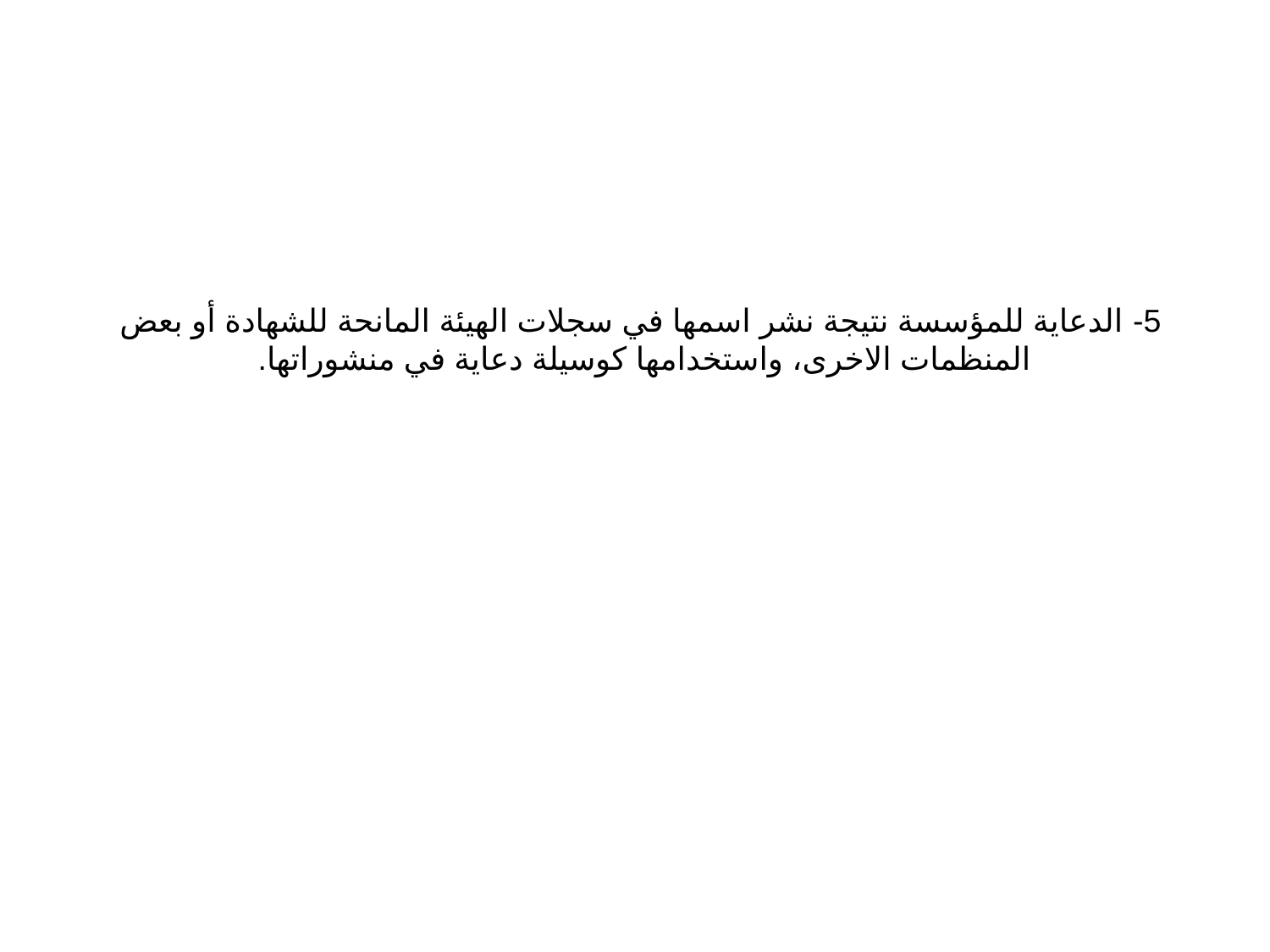

# 5- الدعاية للمؤسسة نتيجة نشر اسمها في سجلات الهيئة المانحة للشهادة أو بعض المنظمات الاخرى، واستخدامها كوسيلة دعاية في منشوراتها.